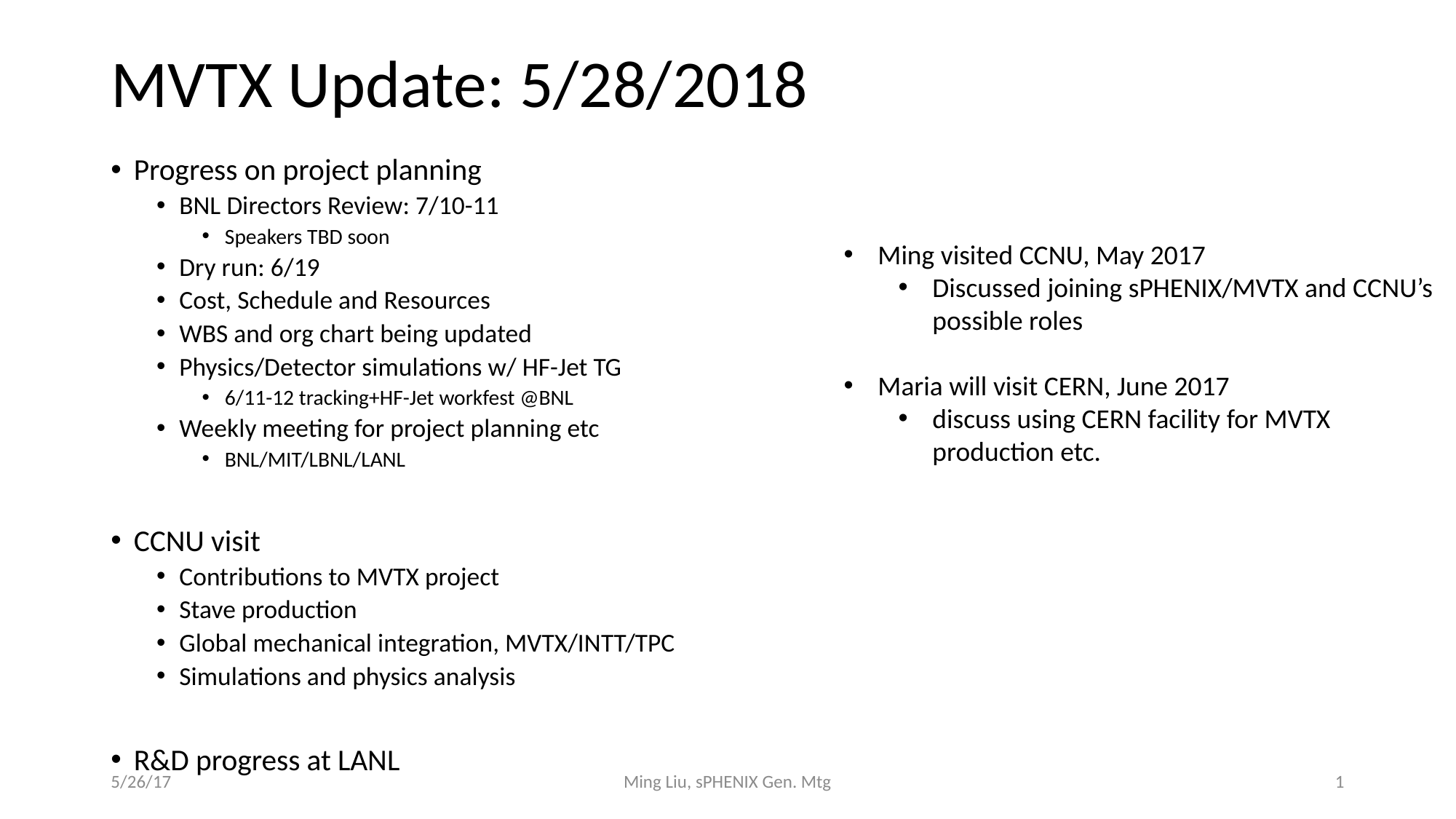

# MVTX Update: 5/28/2018
Progress on project planning
BNL Directors Review: 7/10-11
Speakers TBD soon
Dry run: 6/19
Cost, Schedule and Resources
WBS and org chart being updated
Physics/Detector simulations w/ HF-Jet TG
6/11-12 tracking+HF-Jet workfest @BNL
Weekly meeting for project planning etc
BNL/MIT/LBNL/LANL

CCNU visit
Contributions to MVTX project
Stave production
Global mechanical integration, MVTX/INTT/TPC
Simulations and physics analysis

R&D progress at LANL

Ming visited CCNU, May 2017
Discussed joining sPHENIX/MVTX and CCNU’s possible roles

Maria will visit CERN, June 2017
discuss using CERN facility for MVTX production etc.
5/26/17
Ming Liu, sPHENIX Gen. Mtg
1